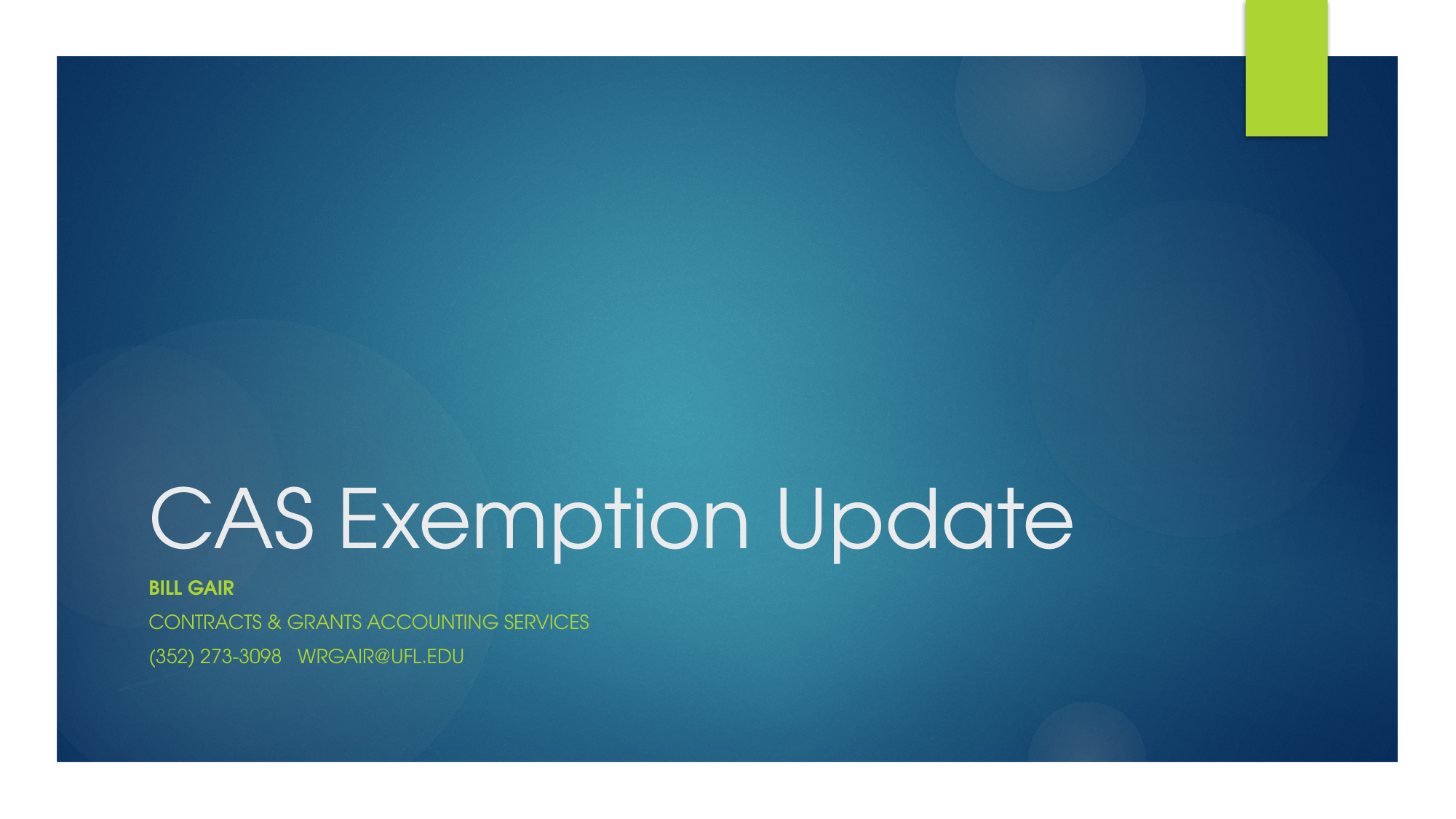

# CAS Exemption Update
Bill Gair
Contracts & Grants Accounting Services
(352) 273-3098   wrgair@ufl.edu